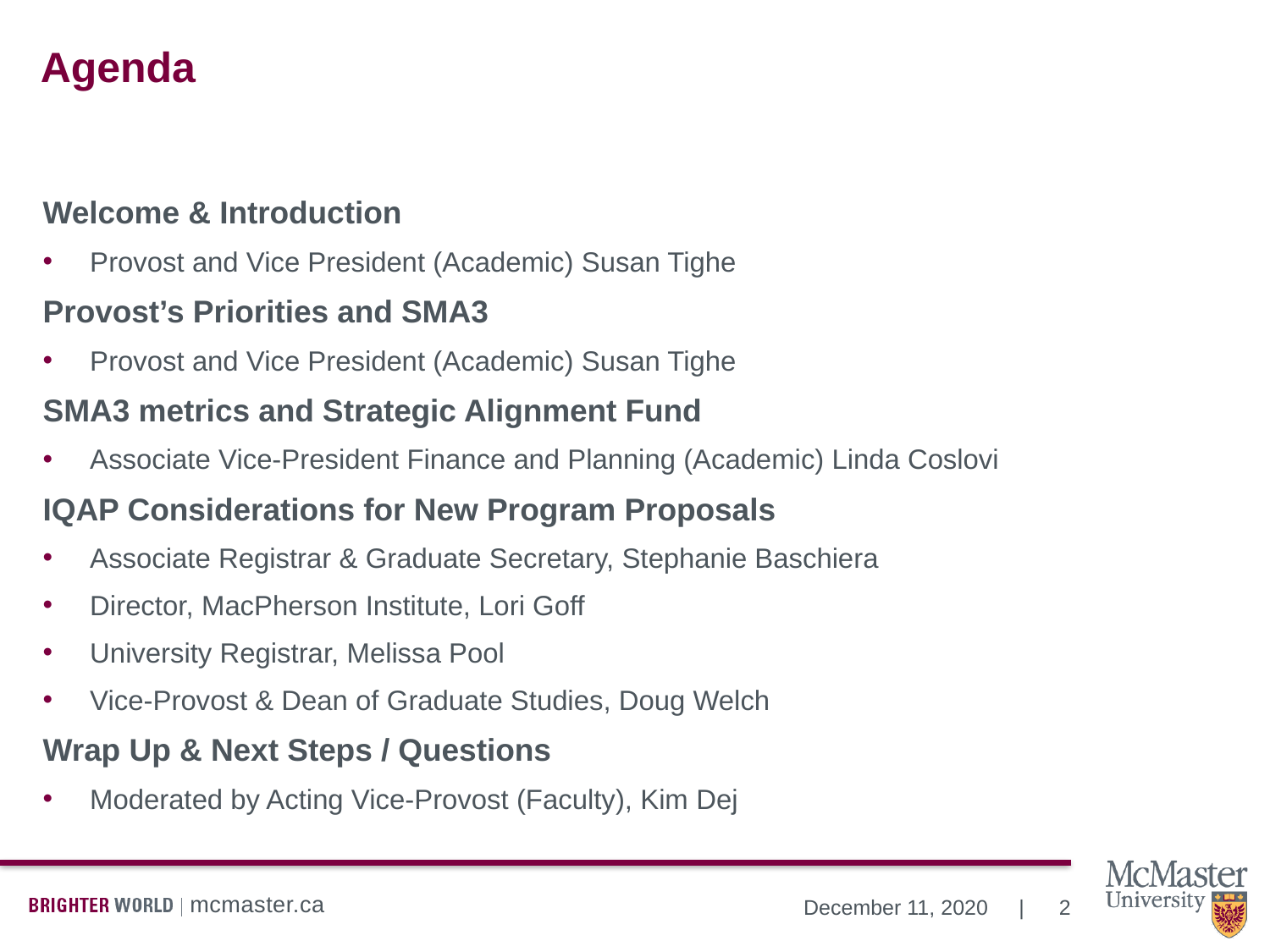

# Agenda
Welcome & Introduction
Provost and Vice President (Academic) Susan Tighe
Provost’s Priorities and SMA3
Provost and Vice President (Academic) Susan Tighe
SMA3 metrics and Strategic Alignment Fund
Associate Vice-President Finance and Planning (Academic) Linda Coslovi
IQAP Considerations for New Program Proposals
Associate Registrar & Graduate Secretary, Stephanie Baschiera
Director, MacPherson Institute, Lori Goff
University Registrar, Melissa Pool
Vice-Provost & Dean of Graduate Studies, Doug Welch
Wrap Up & Next Steps / Questions
Moderated by Acting Vice-Provost (Faculty), Kim Dej

2
December 11, 2020